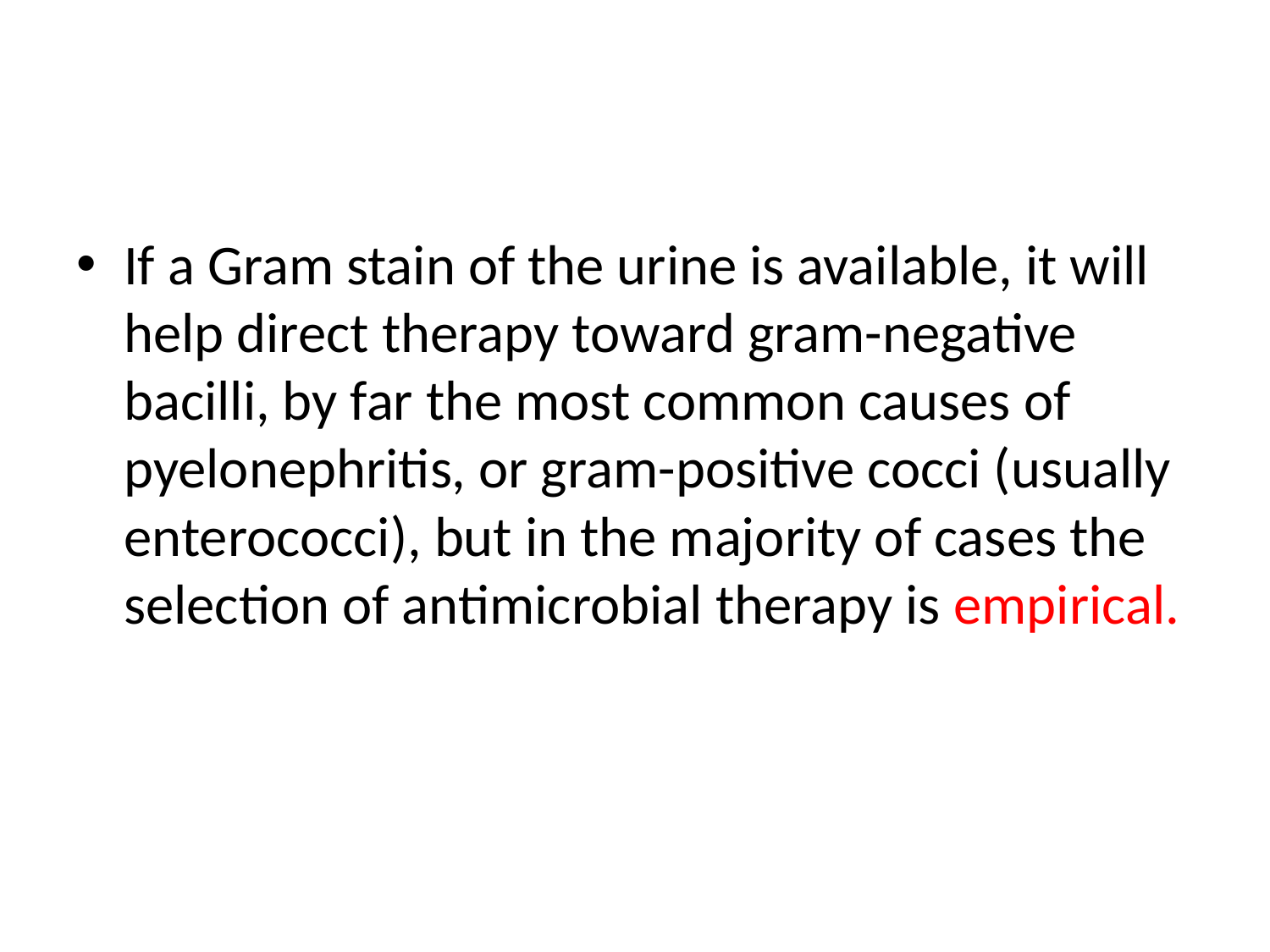

#
If a Gram stain of the urine is available, it will help direct therapy toward gram-negative bacilli, by far the most common causes of pyelonephritis, or gram-positive cocci (usually enterococci), but in the majority of cases the selection of antimicrobial therapy is empirical.